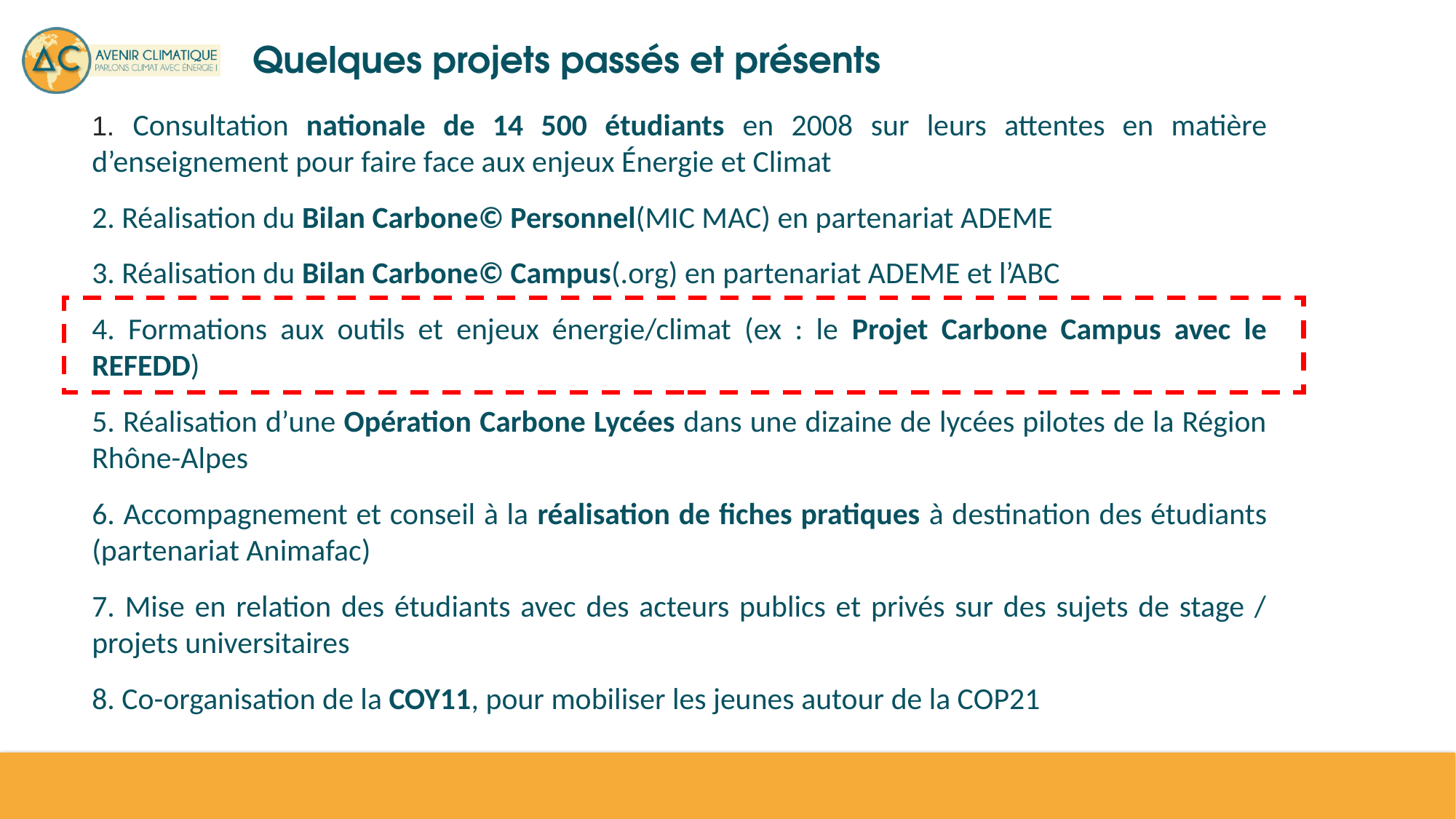

# Quelques projets passés et présents
1. Consultation nationale de 14 500 étudiants en 2008 sur leurs attentes en matière d’enseignement pour faire face aux enjeux Énergie et Climat
2. Réalisation du Bilan Carbone© Personnel(MIC MAC) en partenariat ADEME
3. Réalisation du Bilan Carbone© Campus(.org) en partenariat ADEME et l’ABC
4. Formations aux outils et enjeux énergie/climat (ex : le Projet Carbone Campus avec le REFEDD)
5. Réalisation d’une Opération Carbone Lycées dans une dizaine de lycées pilotes de la Région Rhône-Alpes
6. Accompagnement et conseil à la réalisation de fiches pratiques à destination des étudiants (partenariat Animafac)
7. Mise en relation des étudiants avec des acteurs publics et privés sur des sujets de stage / projets universitaires
8. Co-organisation de la COY11, pour mobiliser les jeunes autour de la COP21